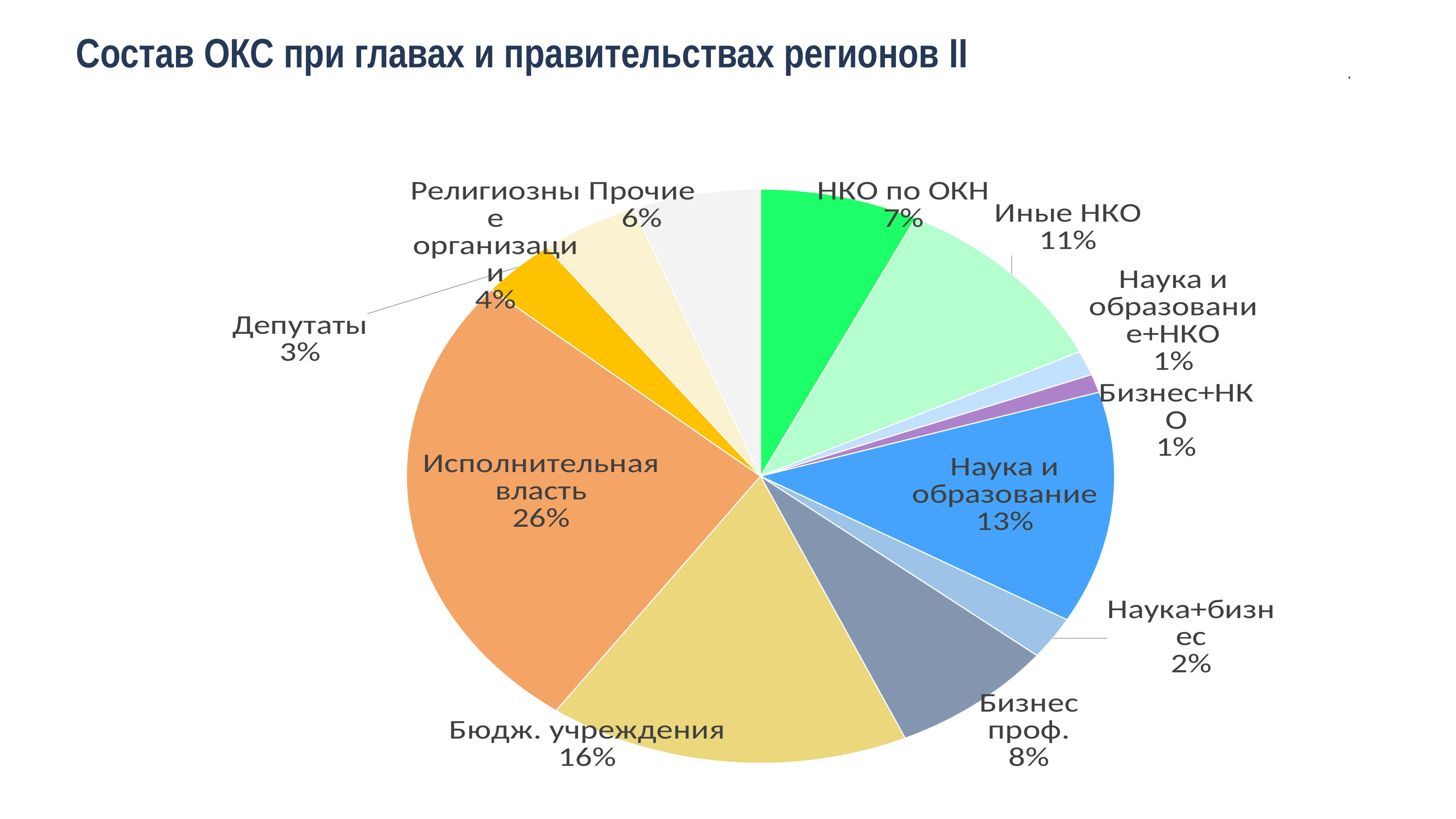

Состав ОКС при главах и правительствах регионов II

.

### Chart

| Category | Состав ОКС по вопросам культурного наследия |
|---|---|
| НКО по ОКН | 21.0 |
| Иные НКО | 31.0 |
| Наука и образование+НКО | 4.0 |
| Бизнес+НКО | 3.0 |
| Наука и образование | 38.0 |
| Наука+бизнес | 7.0 |
| Бизнес проф. | 22.0 |
| Бюдж. учреждения | 48.0 |
| Исполнительная власть | 77.0 |
| Депутаты | 10.0 |
| Религиозные организации | 13.0 |
| Прочие | 17.0 |